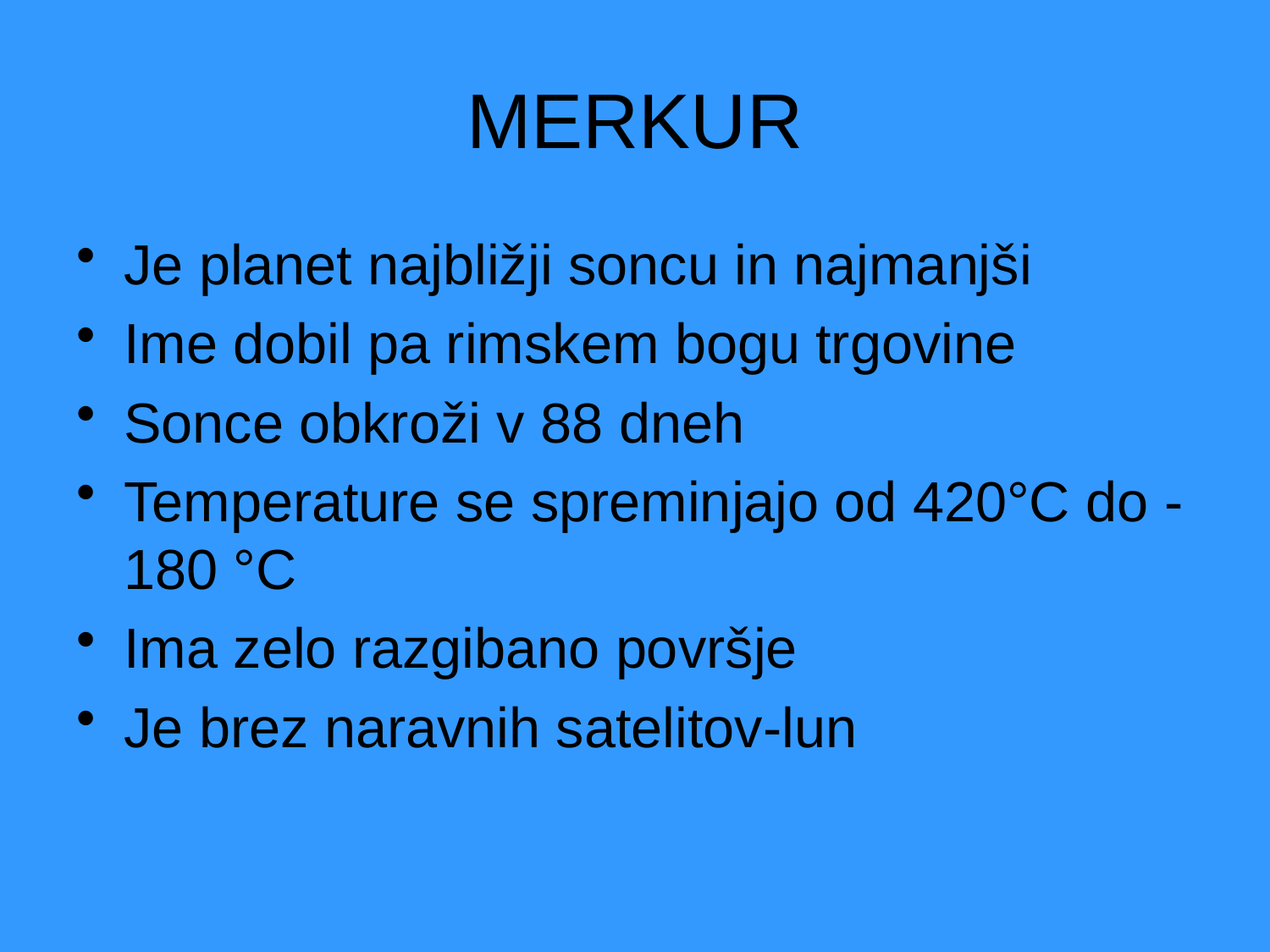

# MERKUR
Je planet najbližji soncu in najmanjši
Ime dobil pa rimskem bogu trgovine
Sonce obkroži v 88 dneh
Temperature se spreminjajo od 420°C do -180 °C
Ima zelo razgibano površje
Je brez naravnih satelitov-lun